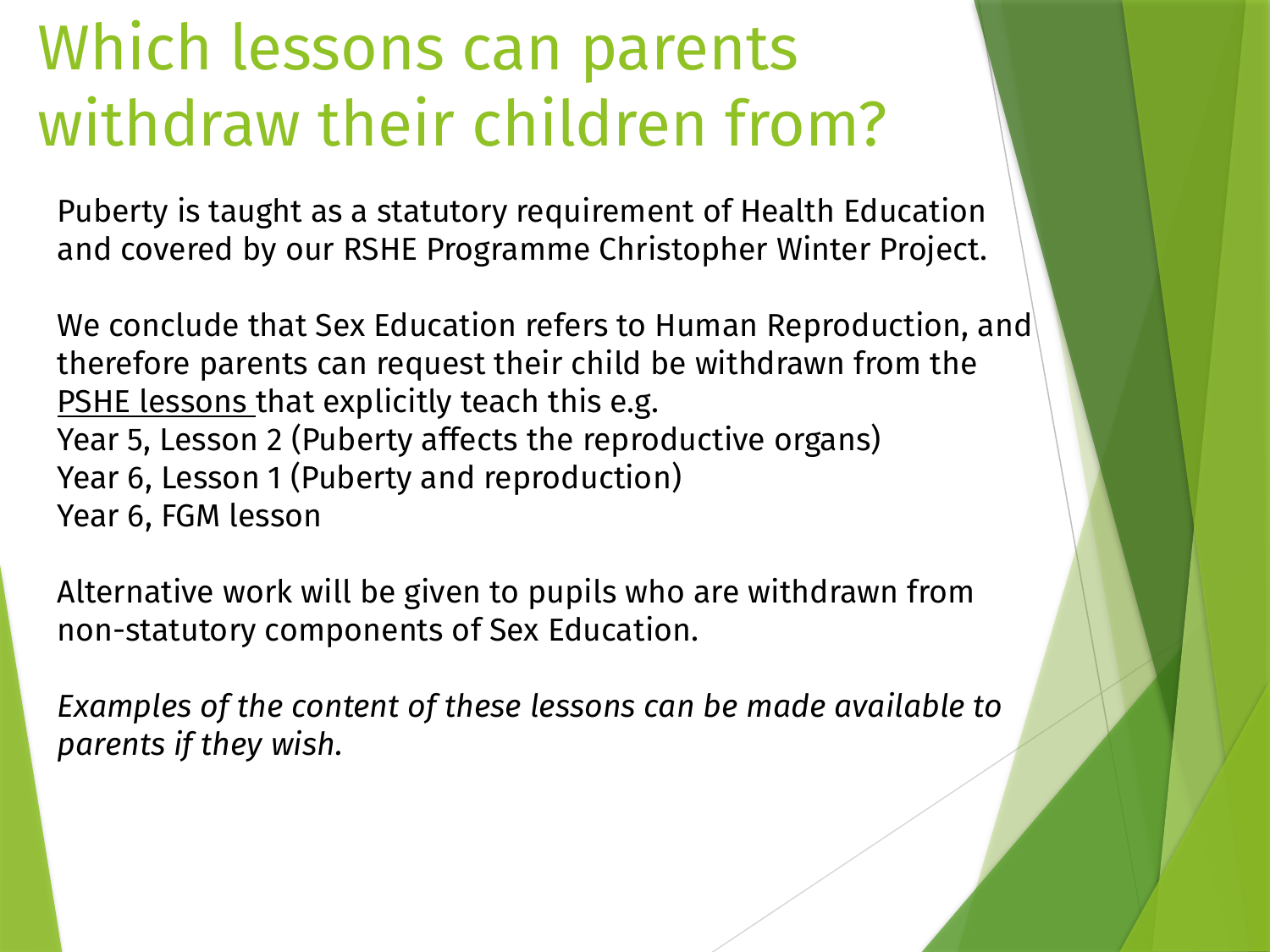

# Which lessons can parents withdraw their children from?
Puberty is taught as a statutory requirement of Health Education and covered by our RSHE Programme Christopher Winter Project.

We conclude that Sex Education refers to Human Reproduction, and therefore parents can request their child be withdrawn from the PSHE lessons that explicitly teach this e.g.
Year 5, Lesson 2 (Puberty affects the reproductive organs)
Year 6, Lesson 1 (Puberty and reproduction)
Year 6, FGM lesson

Alternative work will be given to pupils who are withdrawn from non-statutory components of Sex Education.

Examples of the content of these lessons can be made available to parents if they wish.